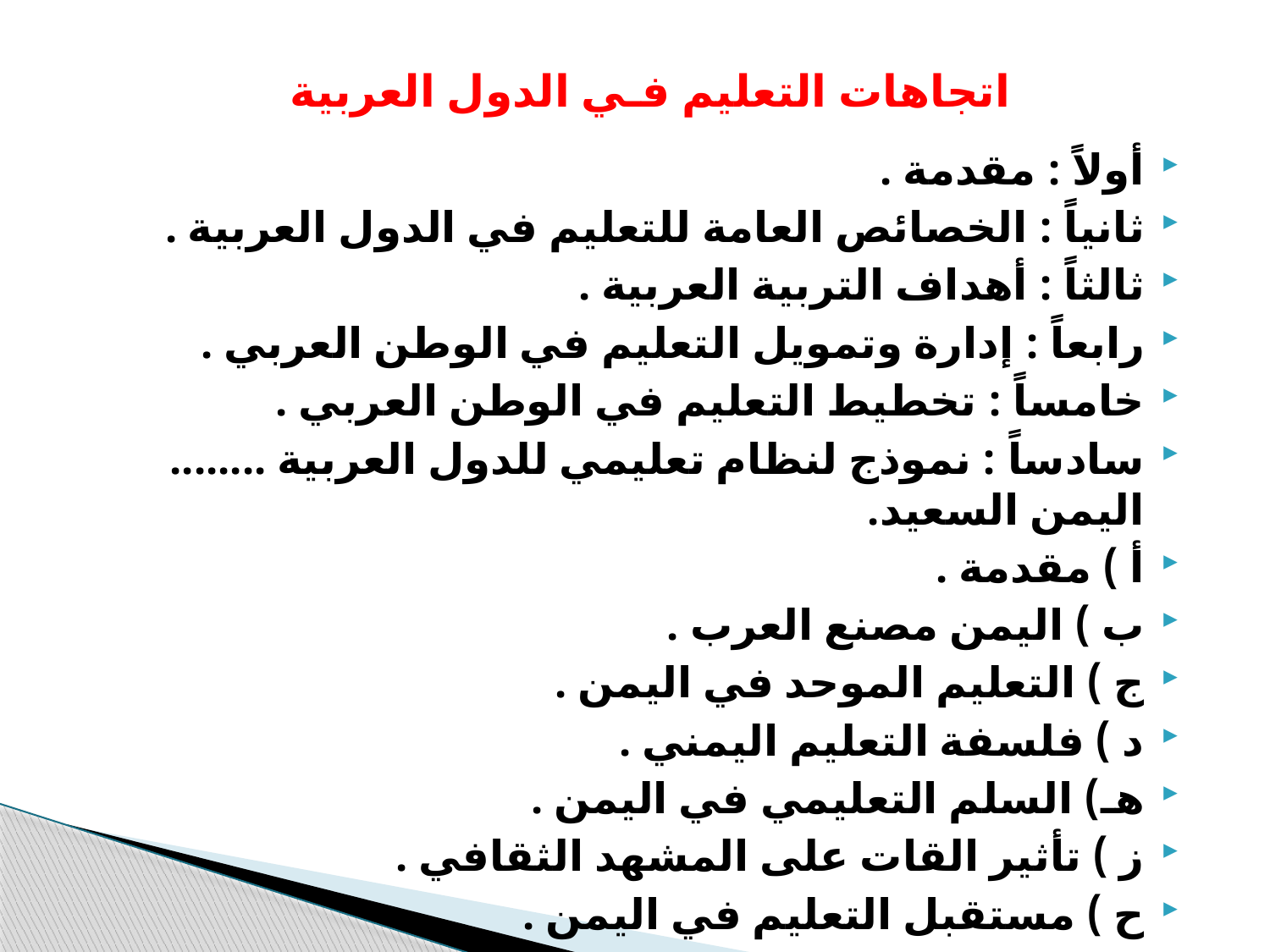

# اتجاهات التعليم فـي الدول العربية
أولاً : مقدمة .
ثانياً : الخصائص العامة للتعليم في الدول العربية .
ثالثاً : أهداف التربية العربية .
رابعاً : إدارة وتمويل التعليم في الوطن العربي .
خامساً : تخطيط التعليم في الوطن العربي .
سادساً : نموذج لنظام تعليمي للدول العربية ........ اليمن السعيد.
أ ) مقدمة .
ب ) اليمن مصنع العرب .
ج ) التعليم الموحد في اليمن .
د ) فلسفة التعليم اليمني .
هـ) السلم التعليمي في اليمن .
ز ) تأثير القات على المشهد الثقافي .
ح ) مستقبل التعليم في اليمن .